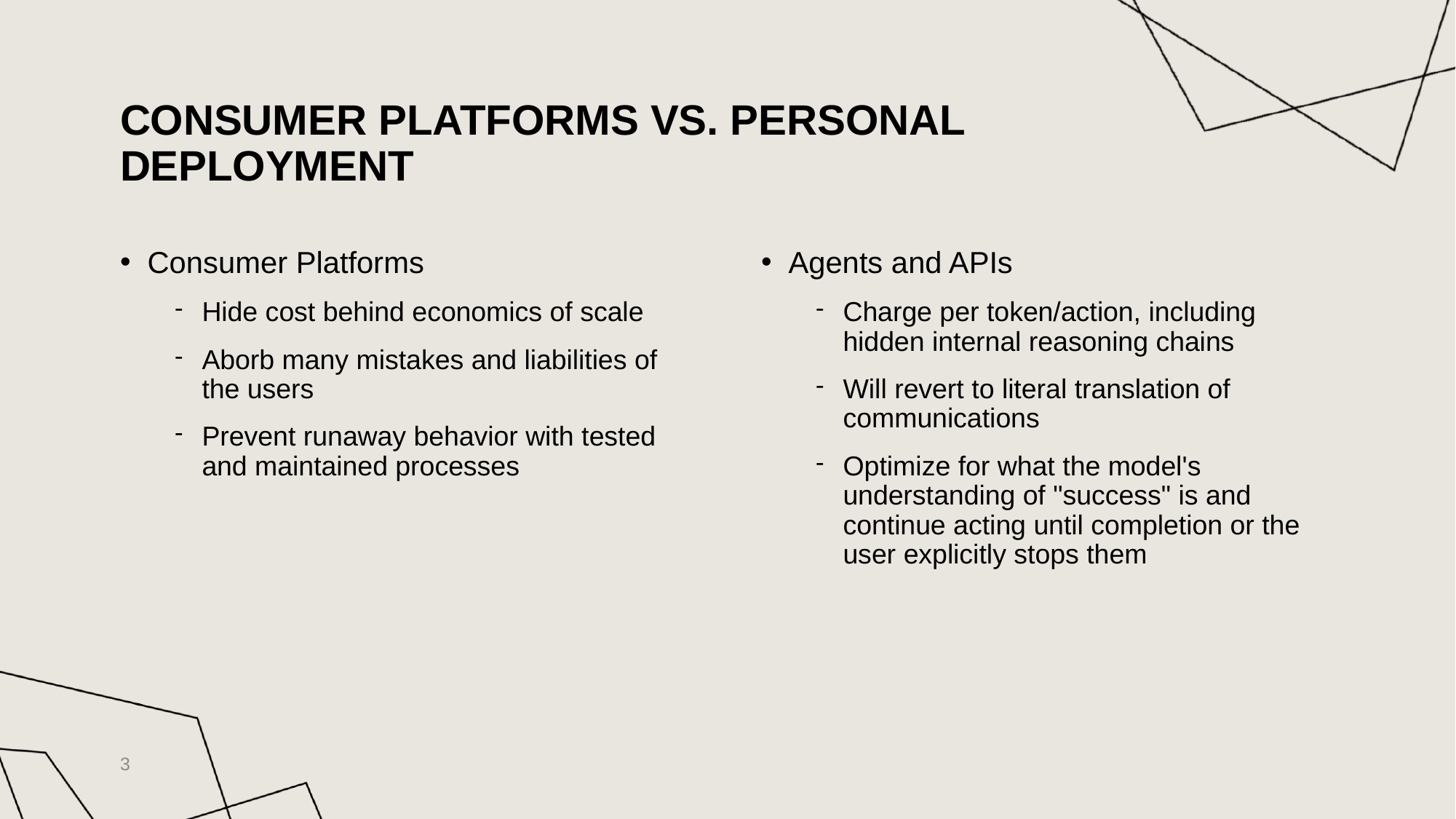

# Consumer Platforms Vs. Personal Deployment
Consumer Platforms
Hide cost behind economics of scale
Aborb many mistakes and liabilities of the users
Prevent runaway behavior with tested and maintained processes
Agents and APIs
Charge per token/action, including hidden internal reasoning chains
Will revert to literal translation of communications
Optimize for what the model's understanding of "success" is and continue acting until completion or the user explicitly stops them
3